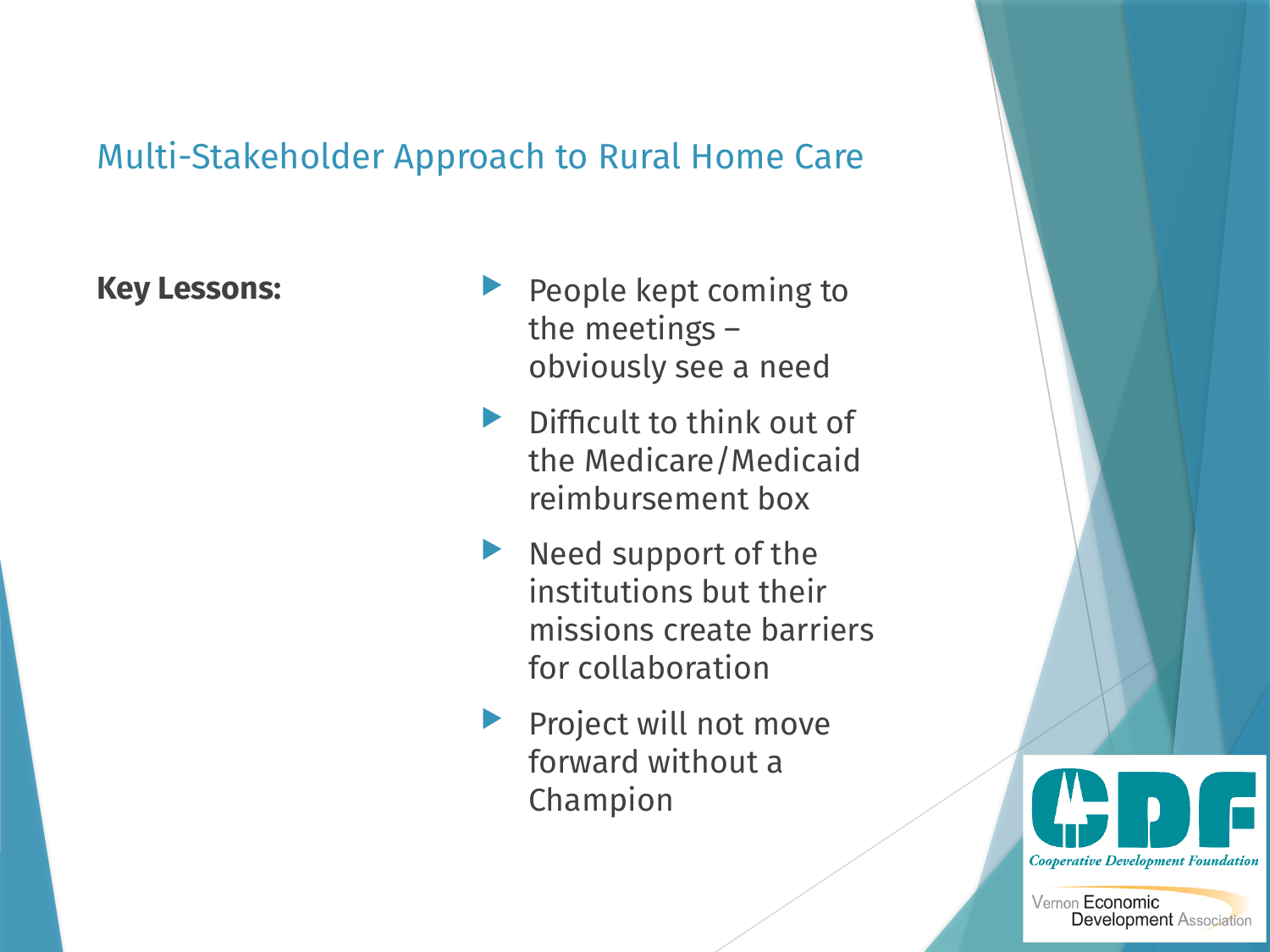

# Multi-Stakeholder Approach to Rural Home Care
Key Lessons:
People kept coming to the meetings – obviously see a need
Difficult to think out of the Medicare/Medicaid reimbursement box
Need support of the institutions but their missions create barriers for collaboration
Project will not move forward without a Champion